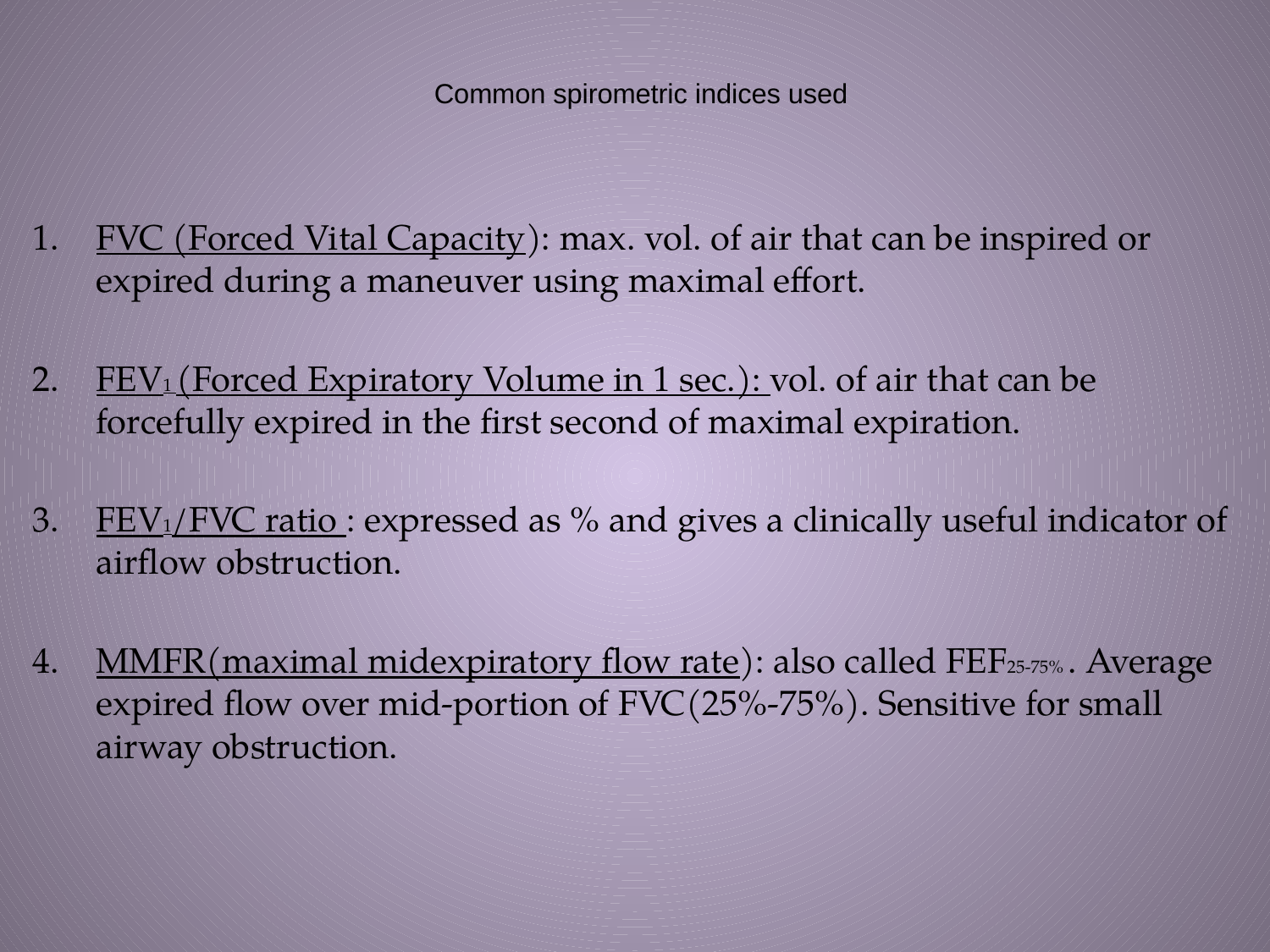

# Common spirometric indices used

FVC (Forced Vital Capacity): max. vol. of air that can be inspired or expired during a maneuver using maximal effort.

FEV1 (Forced Expiratory Volume in 1 sec.): vol. of air that can be forcefully expired in the first second of maximal expiration.

FEV1/FVC ratio : expressed as % and gives a clinically useful indicator of airflow obstruction.

MMFR(maximal midexpiratory flow rate): also called FEF25-75% . Average expired flow over mid-portion of FVC(25%-75%). Sensitive for small airway obstruction.